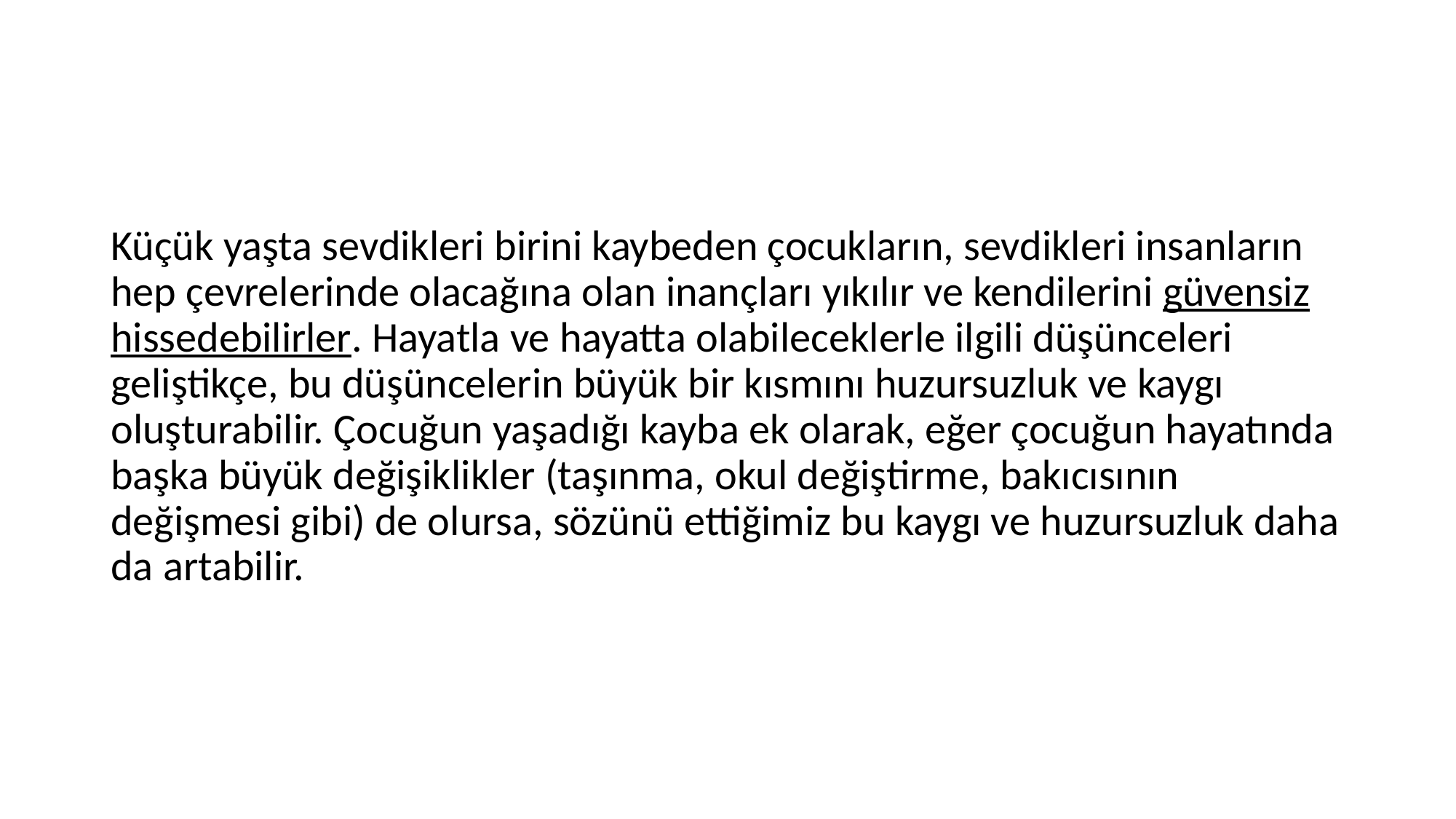

Küçük yaşta sevdikleri birini kaybeden çocukların, sevdikleri insanların hep çevrelerinde olacağına olan inançları yıkılır ve kendilerini güvensiz hissedebilirler. Hayatla ve hayatta olabileceklerle ilgili düşünceleri geliştikçe, bu düşüncelerin büyük bir kısmını huzursuzluk ve kaygı oluşturabilir. Çocuğun yaşadığı kayba ek olarak, eğer çocuğun hayatında başka büyük değişiklikler (taşınma, okul değiştirme, bakıcısının değişmesi gibi) de olursa, sözünü ettiğimiz bu kaygı ve huzursuzluk daha da artabilir.